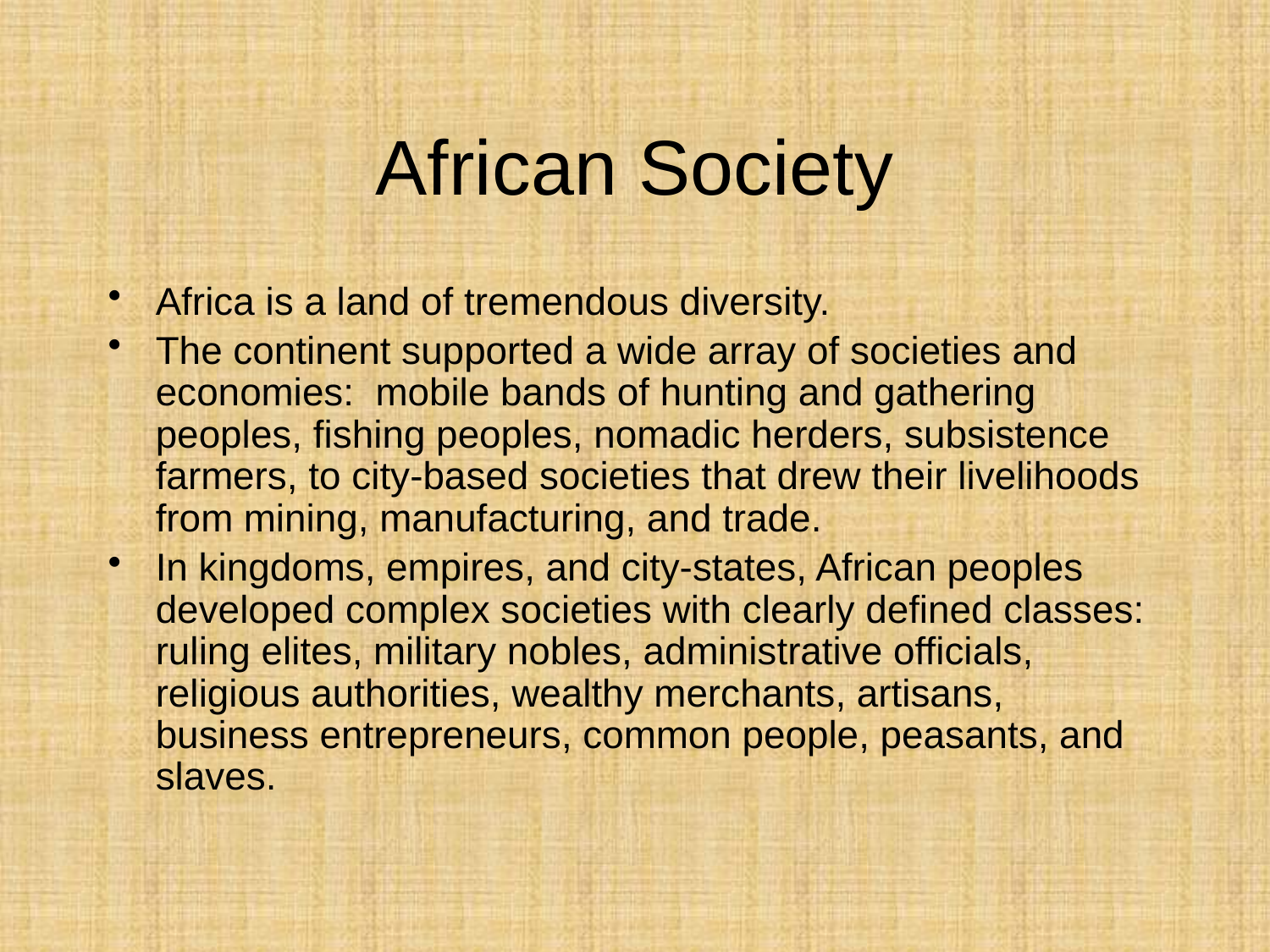

# African Society
Africa is a land of tremendous diversity.
The continent supported a wide array of societies and economies:  mobile bands of hunting and gathering peoples, fishing peoples, nomadic herders, subsistence farmers, to city-based societies that drew their livelihoods from mining, manufacturing, and trade.
In kingdoms, empires, and city-states, African peoples developed complex societies with clearly defined classes:  ruling elites, military nobles, administrative officials, religious authorities, wealthy merchants, artisans, business entrepreneurs, common people, peasants, and slaves.